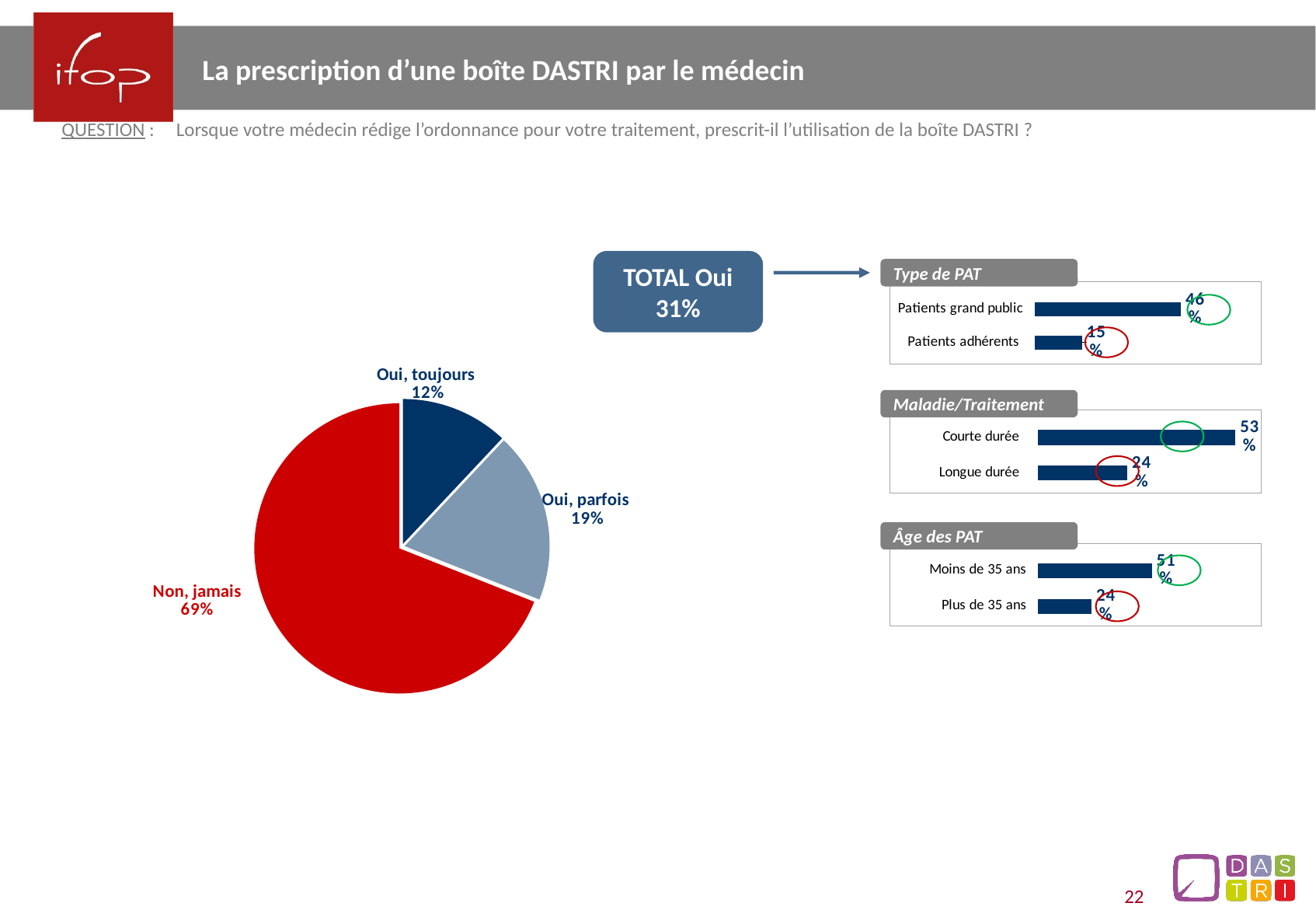

La prescription d’une boîte DASTRI par le médecin
QUESTION :	Lorsque votre médecin rédige l’ordonnance pour votre traitement, prescrit-il l’utilisation de la boîte DASTRI ?

### Chart

| Category | Ensemble |
|---|---|
| Oui, toujours  | 0.12 |
| Oui, parfois  | 0.19 |
| Non, jamais | 0.69 |
TOTAL Oui
31%
Type de PAT

### Chart

| Category | gfg |
|---|---|
|  Patients grand public | 0.46 |
|  Patients adhérents  | 0.15 |

Maladie/Traitement

### Chart

| Category | gfg |
|---|---|
| Courte durée   | 0.53 |
| Longue durée   | 0.24 |

Âge des PAT

### Chart

| Category | gfg |
|---|---|
| Moins de 35 ans | 0.51 |
| Plus de 35 ans | 0.24 |